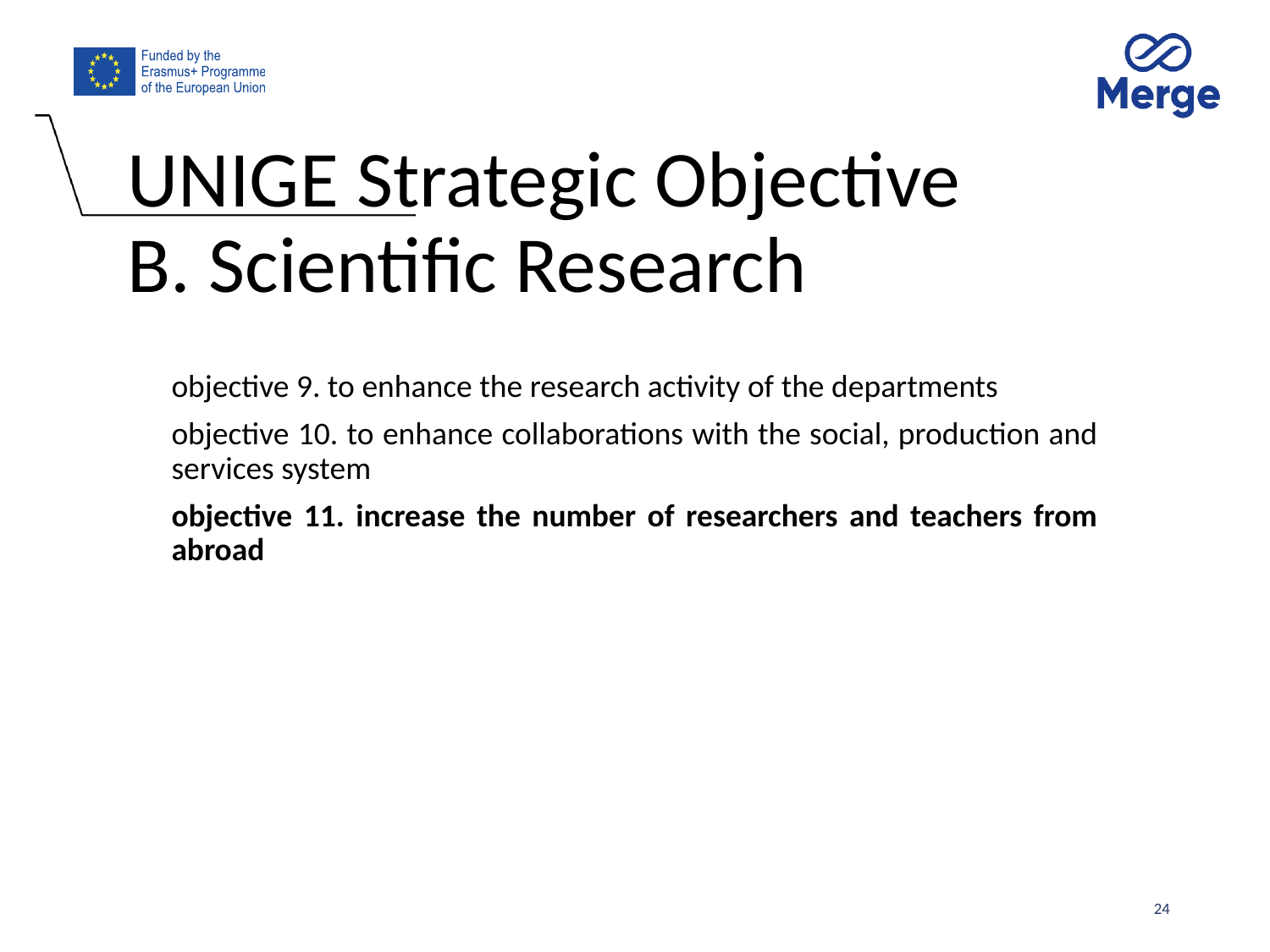

# UNIGE Strategic Objective B. Scientific Research

objective 9. to enhance the research activity of the departments
objective 10. to enhance collaborations with the social, production and services system
objective 11. increase the number of researchers and teachers from abroad
24